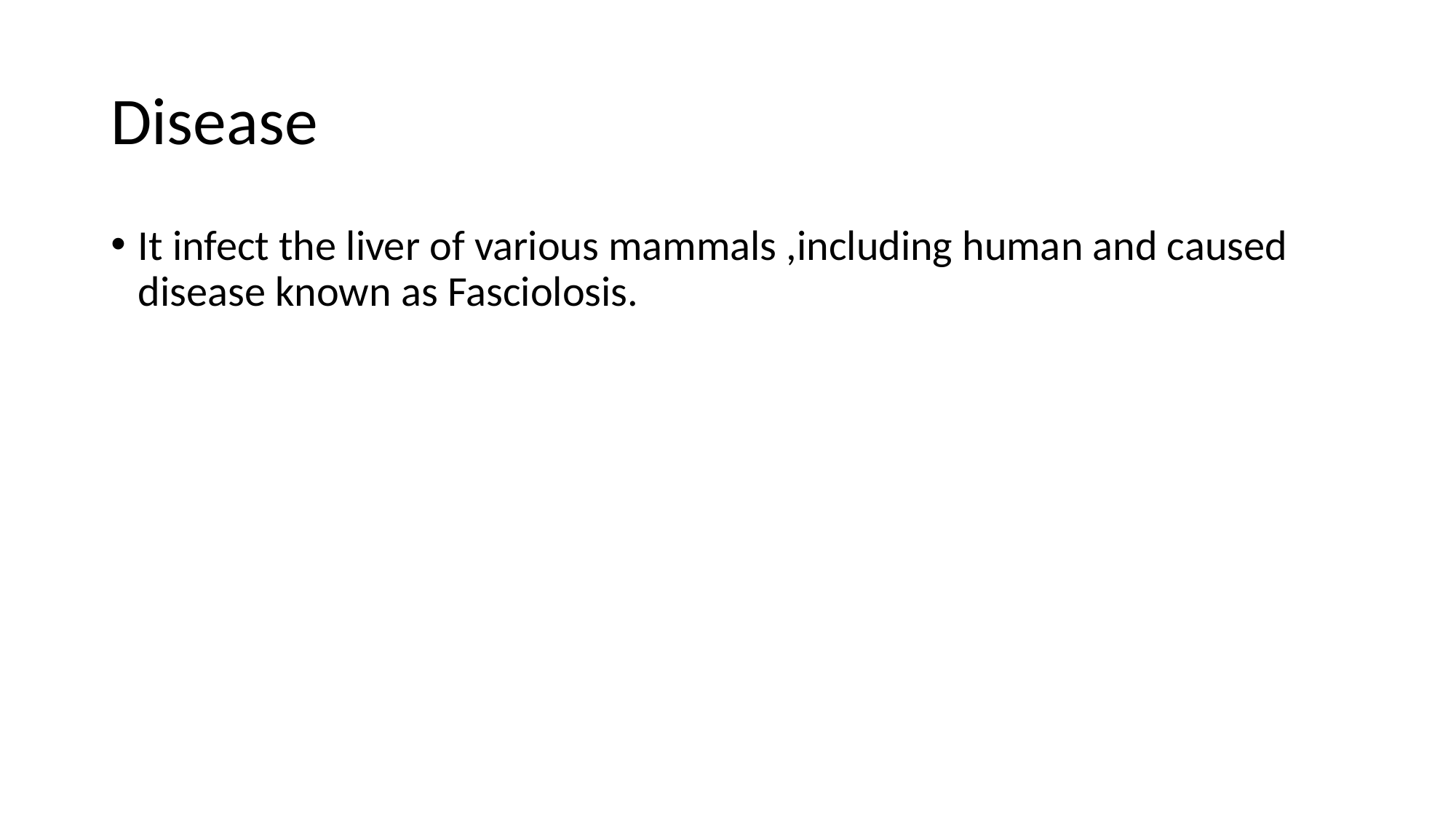

# Disease
It infect the liver of various mammals ,including human and caused disease known as Fasciolosis.